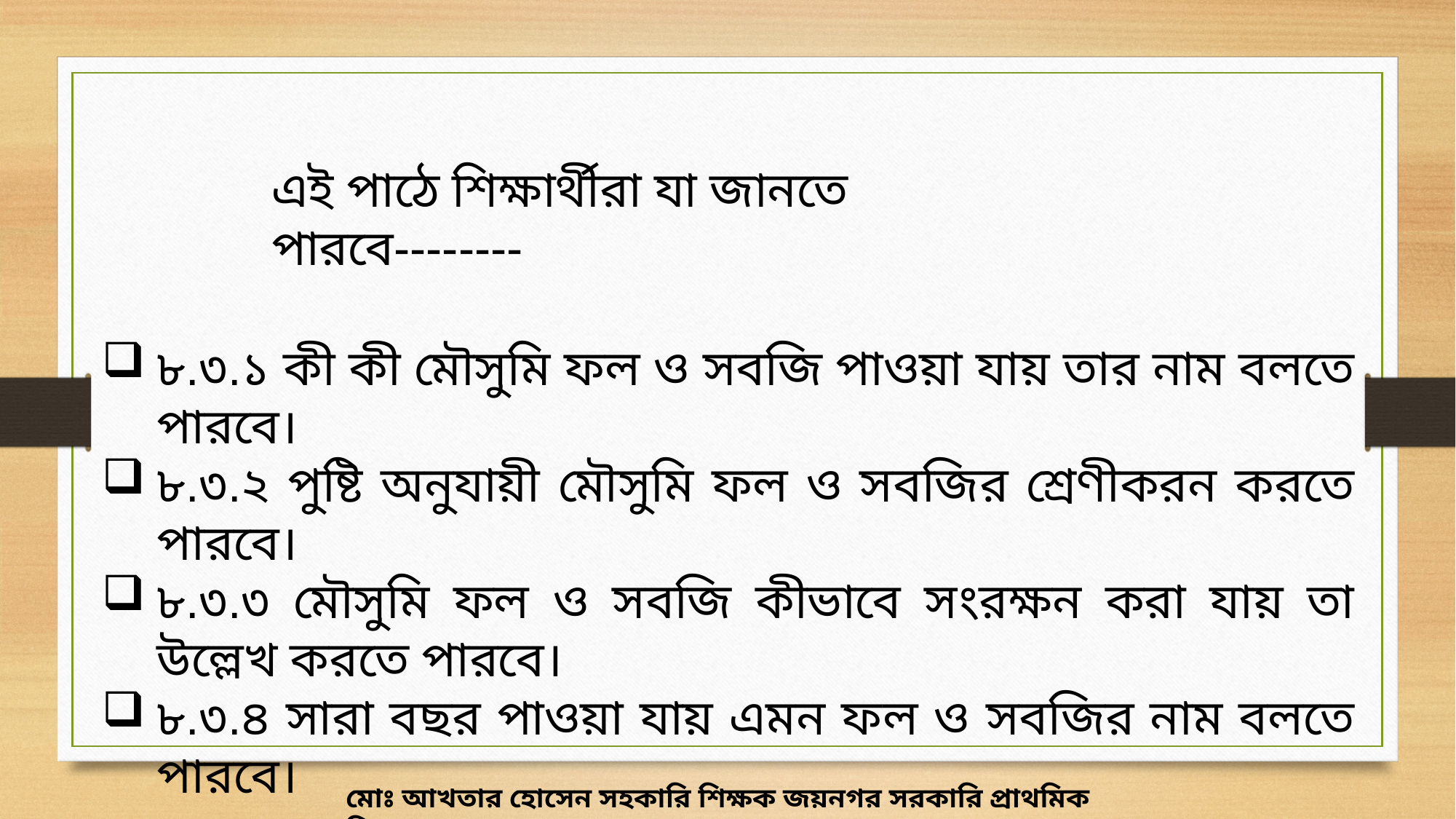

এই পাঠে শিক্ষার্থীরা যা জানতে পারবে--------
৮.৩.১ কী কী মৌসুমি ফল ও সবজি পাওয়া যায় তার নাম বলতে পারবে।
৮.৩.২ পুষ্টি অনুযায়ী মৌসুমি ফল ও সবজির শ্রেণীকরন করতে পারবে।
৮.৩.৩ মৌসুমি ফল ও সবজি কীভাবে সংরক্ষন করা যায় তা উল্লেখ করতে পারবে।
৮.৩.৪ সারা বছর পাওয়া যায় এমন ফল ও সবজির নাম বলতে পারবে।